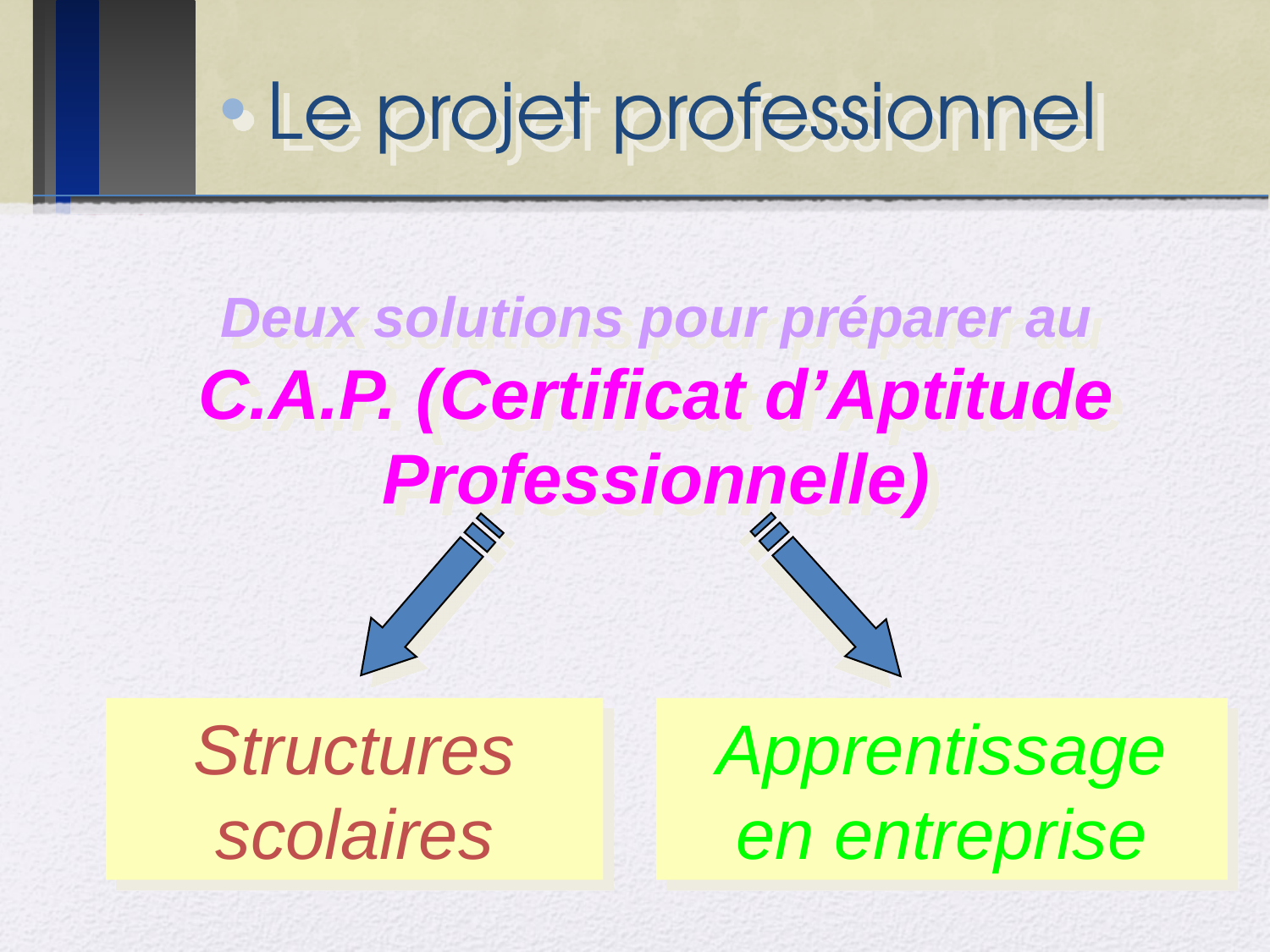

Le projet professionnel
Deux solutions pour préparer au C.A.P. (Certificat d’Aptitude Professionnelle)

Structures scolaires
Apprentissage en entreprise